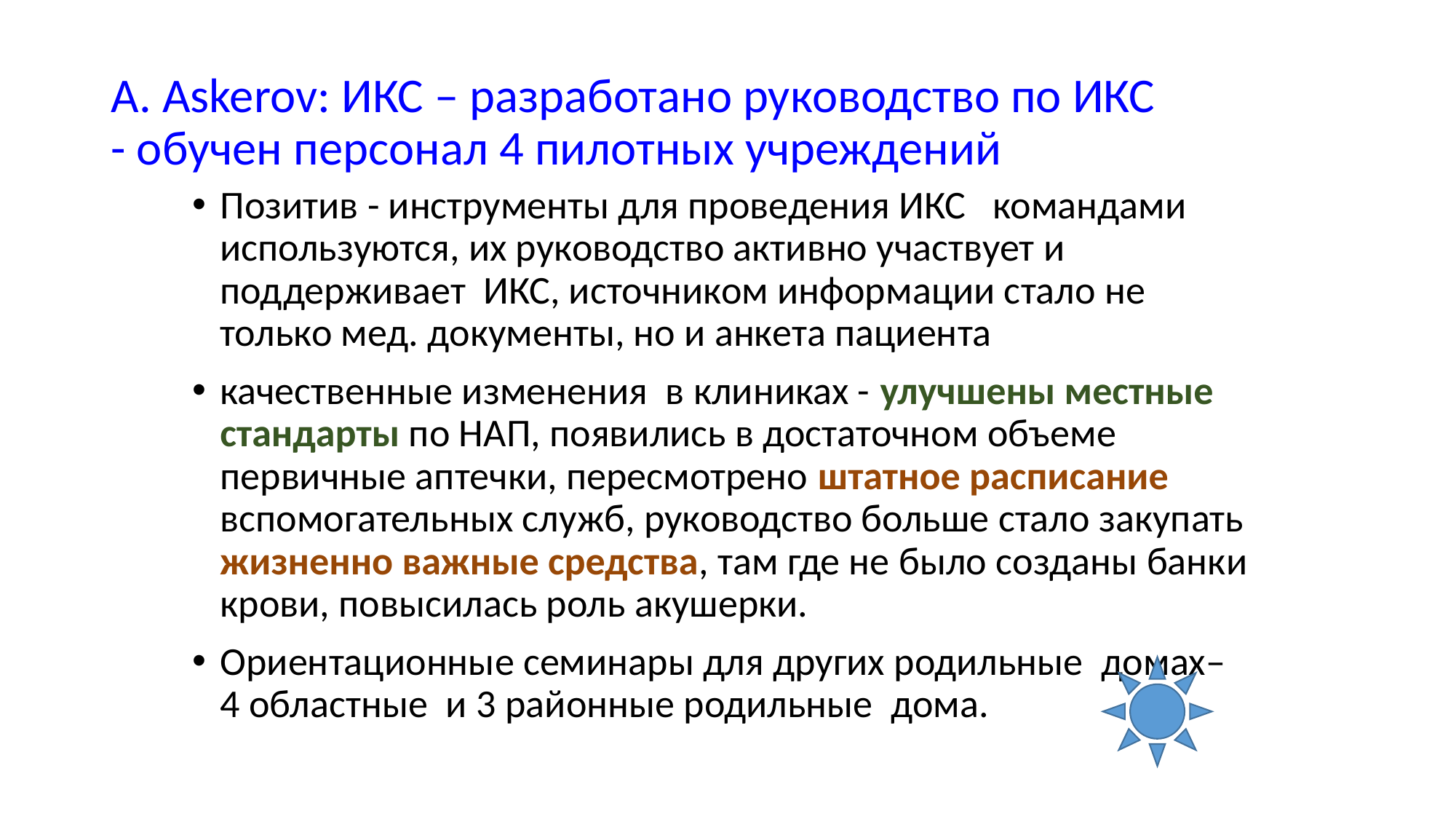

# A. Askerov: ИКС – разработано руководство по ИКС - обучен персонал 4 пилотных учреждений
Позитив - инструменты для проведения ИКС   командами используются, их руководство активно участвует и поддерживает  ИКС, источником информации стало не только мед. документы, но и анкета пациента
качественные изменения  в клиниках - улучшены местные стандарты по НАП, появились в достаточном объеме первичные аптечки, пересмотрено штатное расписание вспомогательных служб, руководство больше стало закупать жизненно важные средства, там где не было созданы банки крови, повысилась роль акушерки.
Ориентационные семинары для других родильные  домах–  4 областные  и 3 районные родильные  дома.